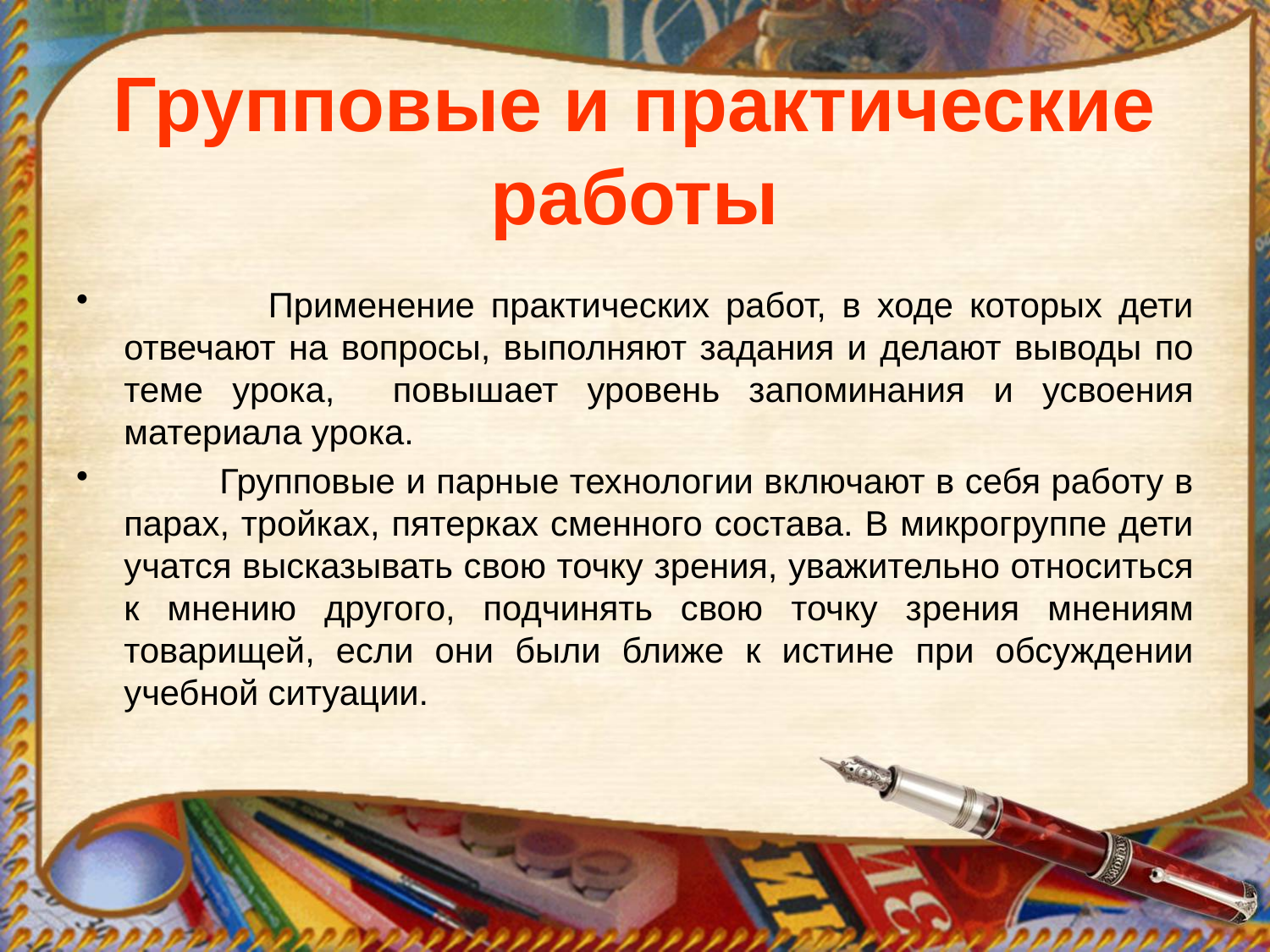

# Групповые и практические работы
         Применение практических работ, в ходе которых дети отвечают на вопросы, выполняют задания и делают выводы по теме урока,  повышает уровень запоминания и усвоения материала урока.
         Групповые и парные технологии включают в себя работу в парах, тройках, пятерках сменного состава. В микрогруппе дети учатся высказывать свою точку зрения, уважительно относиться к мнению другого, подчинять свою точку зрения мнениям товарищей, если они были ближе к истине при обсуждении учебной ситуации.